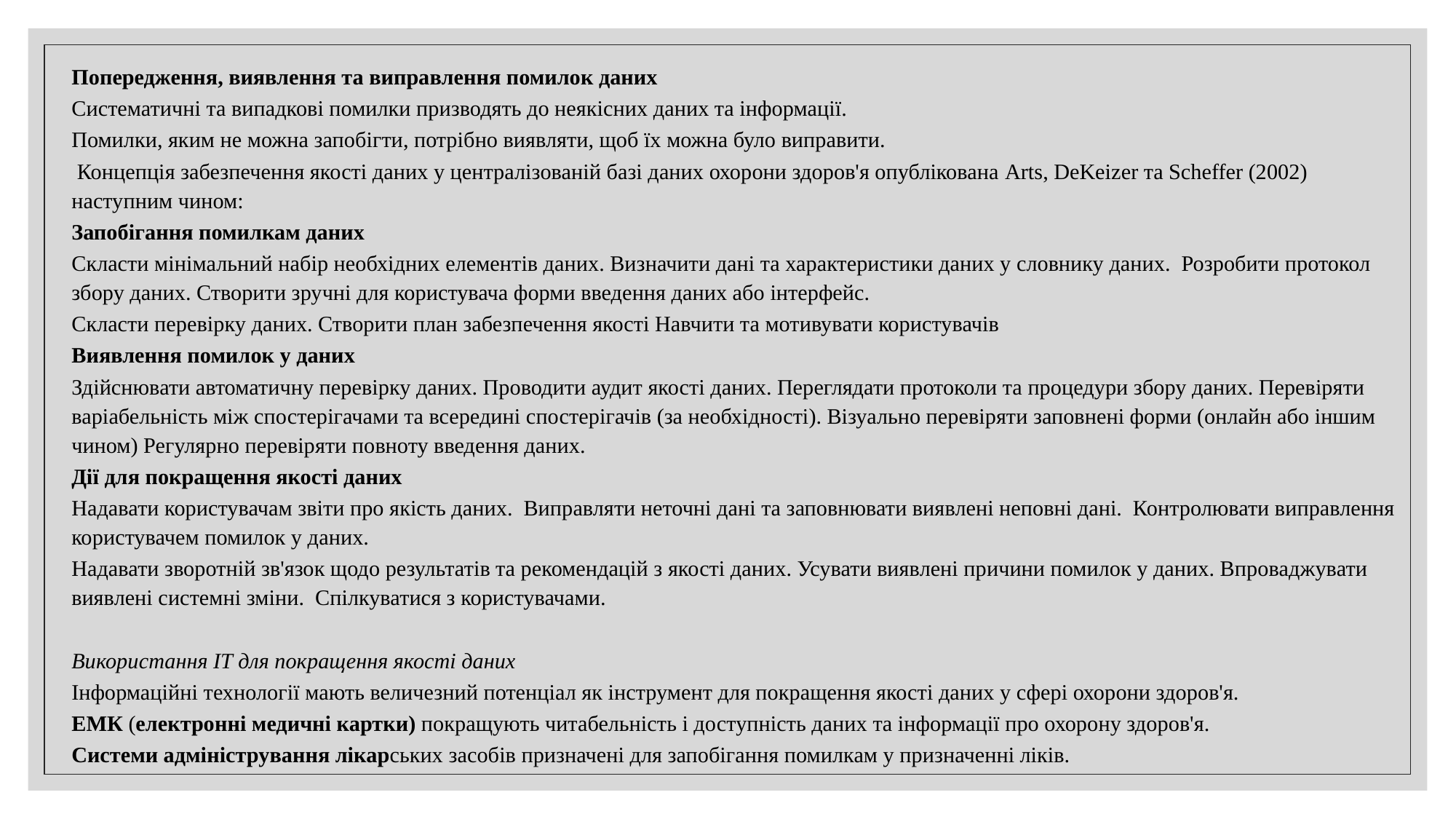

Попередження, виявлення та виправлення помилок даних
Систематичні та випадкові помилки призводять до неякісних даних та інформації.
Помилки, яким не можна запобігти, потрібно виявляти, щоб їх можна було виправити.
 Концепція забезпечення якості даних у централізованій базі даних охорони здоров'я опублікована Arts, DeKeizer та Scheffer (2002) наступним чином:
Запобігання помилкам даних
Скласти мінімальний набір необхідних елементів даних. Визначити дані та характеристики даних у словнику даних.  Розробити протокол збору даних. Створити зручні для користувача форми введення даних або інтерфейс.
Скласти перевірку даних. Створити план забезпечення якості Навчити та мотивувати користувачів
Виявлення помилок у даних
Здійснювати автоматичну перевірку даних. Проводити аудит якості даних. Переглядати протоколи та процедури збору даних. Перевіряти варіабельність між спостерігачами та всередині спостерігачів (за необхідності). Візуально перевіряти заповнені форми (онлайн або іншим чином) Регулярно перевіряти повноту введення даних.
Дії для покращення якості даних
Надавати користувачам звіти про якість даних.  Виправляти неточні дані та заповнювати виявлені неповні дані.  Контролювати виправлення користувачем помилок у даних.
Надавати зворотній зв'язок щодо результатів та рекомендацій з якості даних. Усувати виявлені причини помилок у даних. Впроваджувати виявлені системні зміни.  Спілкуватися з користувачами.

Використання ІТ для покращення якості даних
Інформаційні технології мають величезний потенціал як інструмент для покращення якості даних у сфері охорони здоров'я.
ЕМК (електронні медичні картки) покращують читабельність і доступність даних та інформації про охорону здоров'я.
Системи адміністрування лікарських засобів призначені для запобігання помилкам у призначенні ліків.